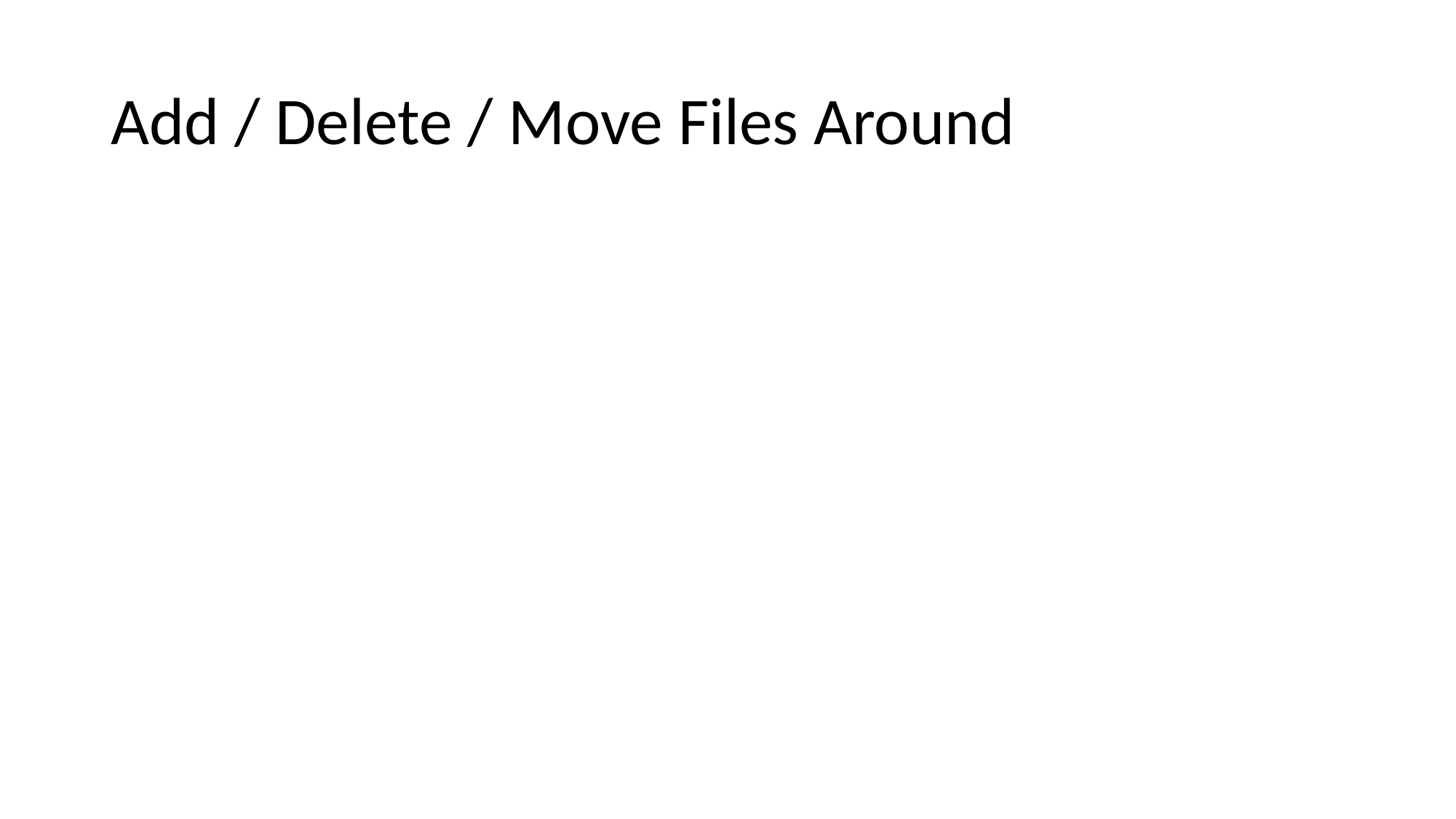

# Add / Delete / Move Files Around